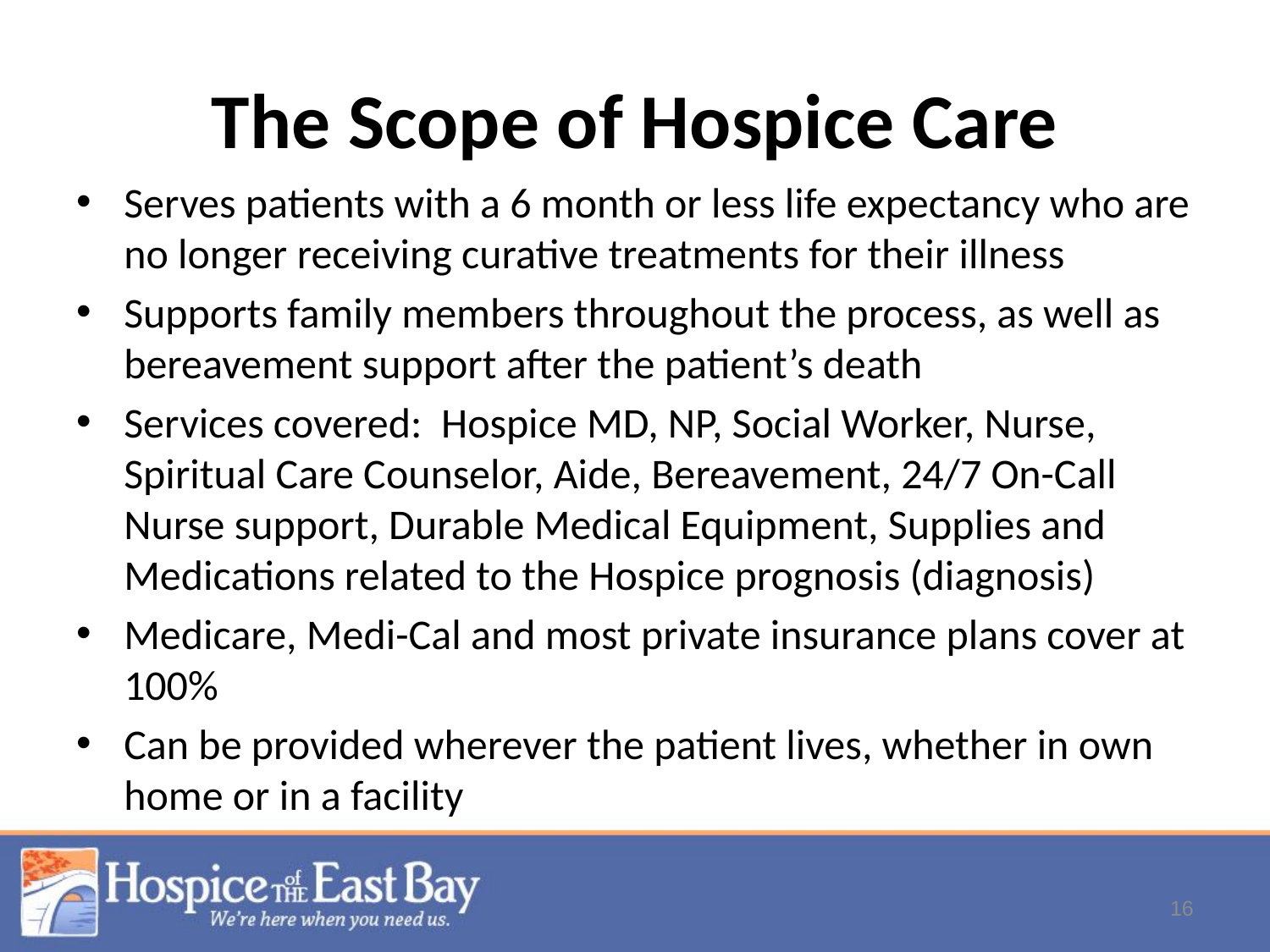

# The Scope of Hospice Care
Serves patients with a 6 month or less life expectancy who are no longer receiving curative treatments for their illness
Supports family members throughout the process, as well as bereavement support after the patient’s death
Services covered:  Hospice MD, NP, Social Worker, Nurse, Spiritual Care Counselor, Aide, Bereavement, 24/7 On-Call Nurse support, Durable Medical Equipment, Supplies and Medications related to the Hospice prognosis (diagnosis)
Medicare, Medi-Cal and most private insurance plans cover at 100%
Can be provided wherever the patient lives, whether in own home or in a facility
16